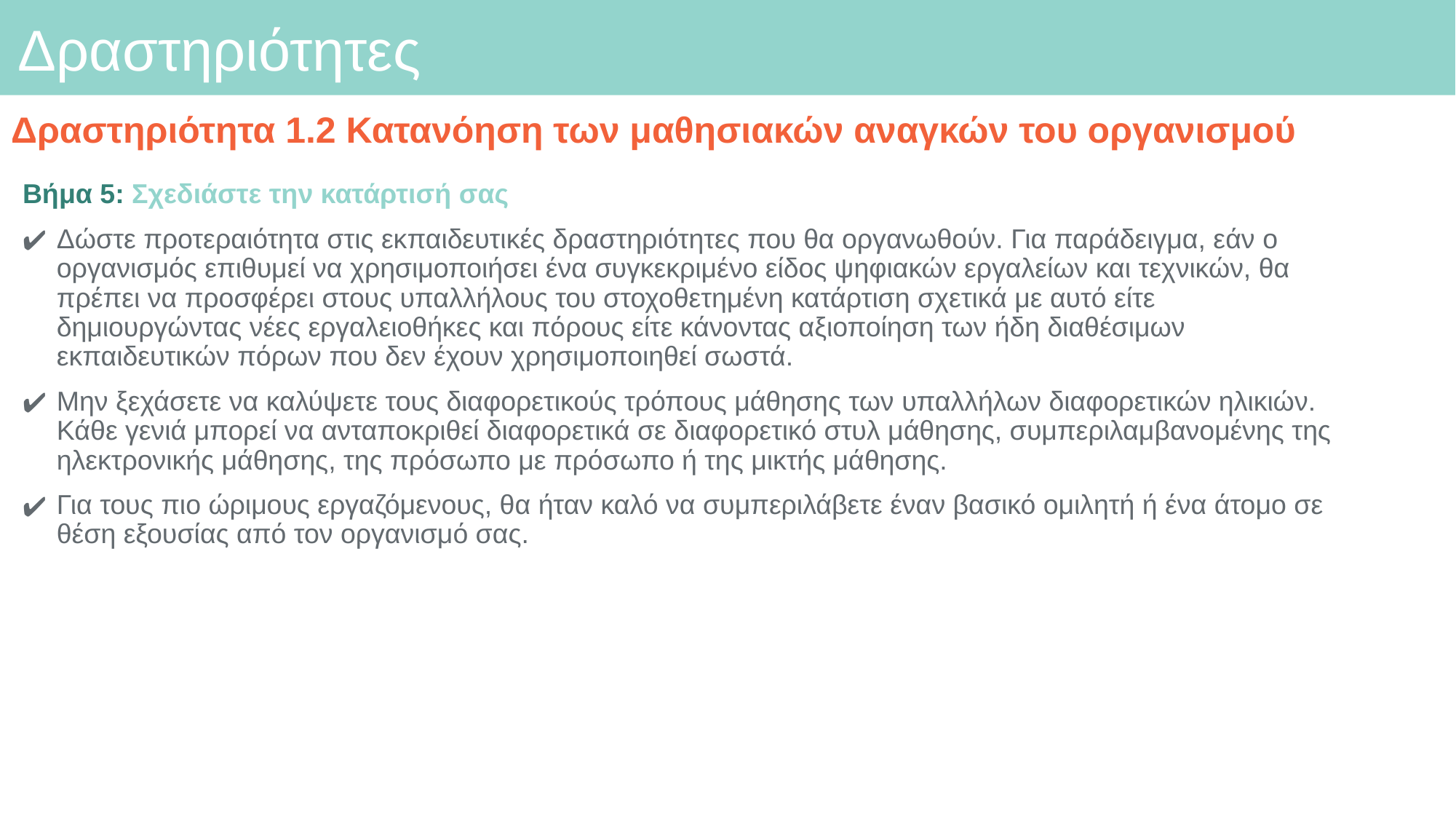

# Δραστηριότητες

Δραστηριότητα 1.2 Κατανόηση των μαθησιακών αναγκών του οργανισμού

Βήμα 5: Σχεδιάστε την κατάρτισή σας
Δώστε προτεραιότητα στις εκπαιδευτικές δραστηριότητες που θα οργανωθούν. Για παράδειγμα, εάν ο οργανισμός επιθυμεί να χρησιμοποιήσει ένα συγκεκριμένο είδος ψηφιακών εργαλείων και τεχνικών, θα πρέπει να προσφέρει στους υπαλλήλους του στοχοθετημένη κατάρτιση σχετικά με αυτό είτε δημιουργώντας νέες εργαλειοθήκες και πόρους είτε κάνοντας αξιοποίηση των ήδη διαθέσιμων εκπαιδευτικών πόρων που δεν έχουν χρησιμοποιηθεί σωστά.
Μην ξεχάσετε να καλύψετε τους διαφορετικούς τρόπους μάθησης των υπαλλήλων διαφορετικών ηλικιών. Κάθε γενιά μπορεί να ανταποκριθεί διαφορετικά σε διαφορετικό στυλ μάθησης, συμπεριλαμβανομένης της ηλεκτρονικής μάθησης, της πρόσωπο με πρόσωπο ή της μικτής μάθησης.
Για τους πιο ώριμους εργαζόμενους, θα ήταν καλό να συμπεριλάβετε έναν βασικό ομιλητή ή ένα άτομο σε θέση εξουσίας από τον οργανισμό σας.